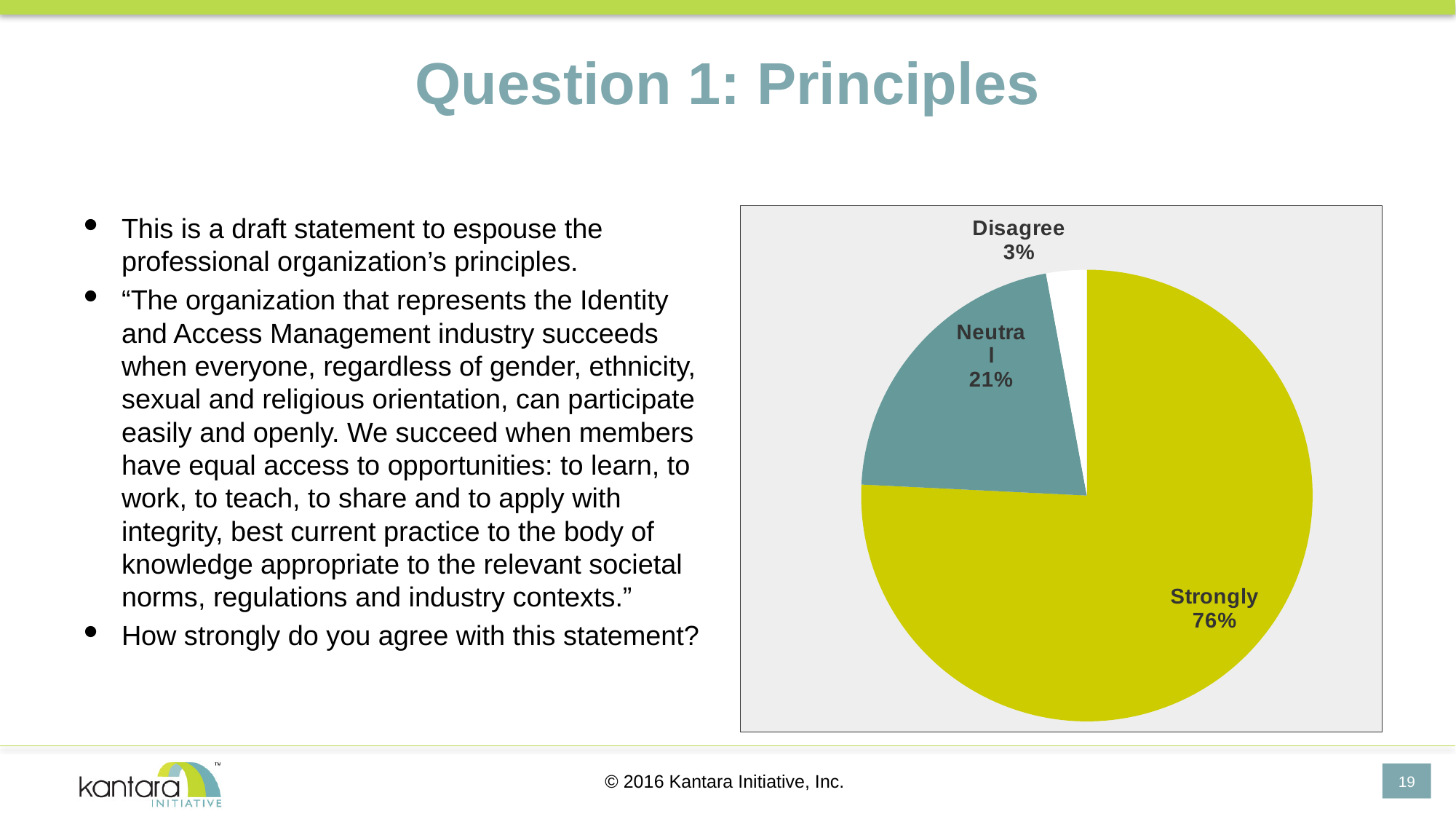

# Question 1: Principles
This is a draft statement to espouse the professional organization’s principles.
“The organization that represents the Identity and Access Management industry succeeds when everyone, regardless of gender, ethnicity, sexual and religious orientation, can participate easily and openly. We succeed when members have equal access to opportunities: to learn, to work, to teach, to share and to apply with integrity, best current practice to the body of knowledge appropriate to the relevant societal norms, regulations and industry contexts.”
How strongly do you agree with this statement?

### Chart

| Category |  |
|---|---|
| Strongly | 0.757 |
| Neutral | 0.213 |
| Disagree | 0.029 |
© 2016 Kantara Initiative, Inc.
19